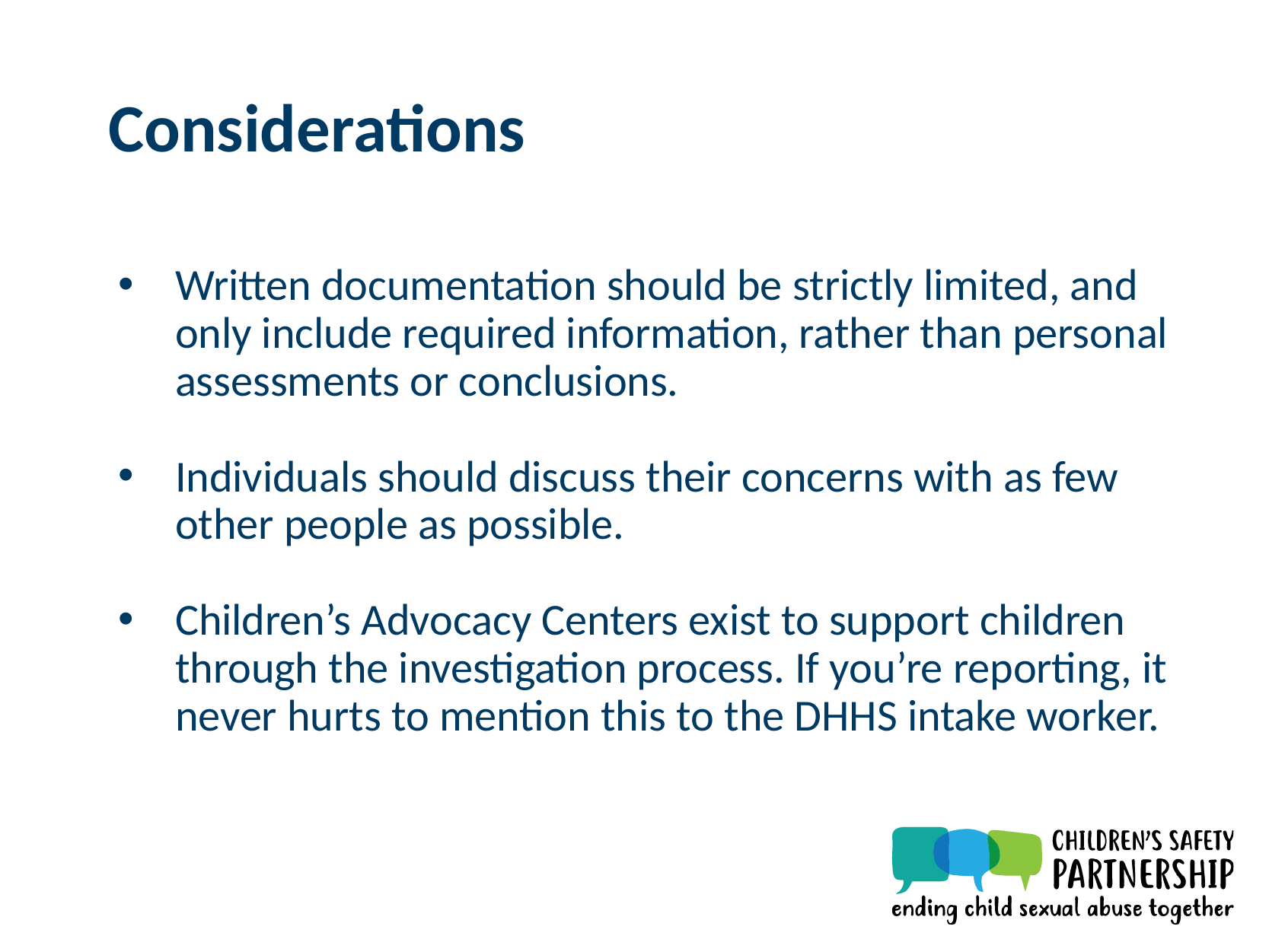

# Considerations
Written documentation should be strictly limited, and only include required information, rather than personal assessments or conclusions.

Individuals should discuss their concerns with as few other people as possible.

Children’s Advocacy Centers exist to support children through the investigation process. If you’re reporting, it never hurts to mention this to the DHHS intake worker.